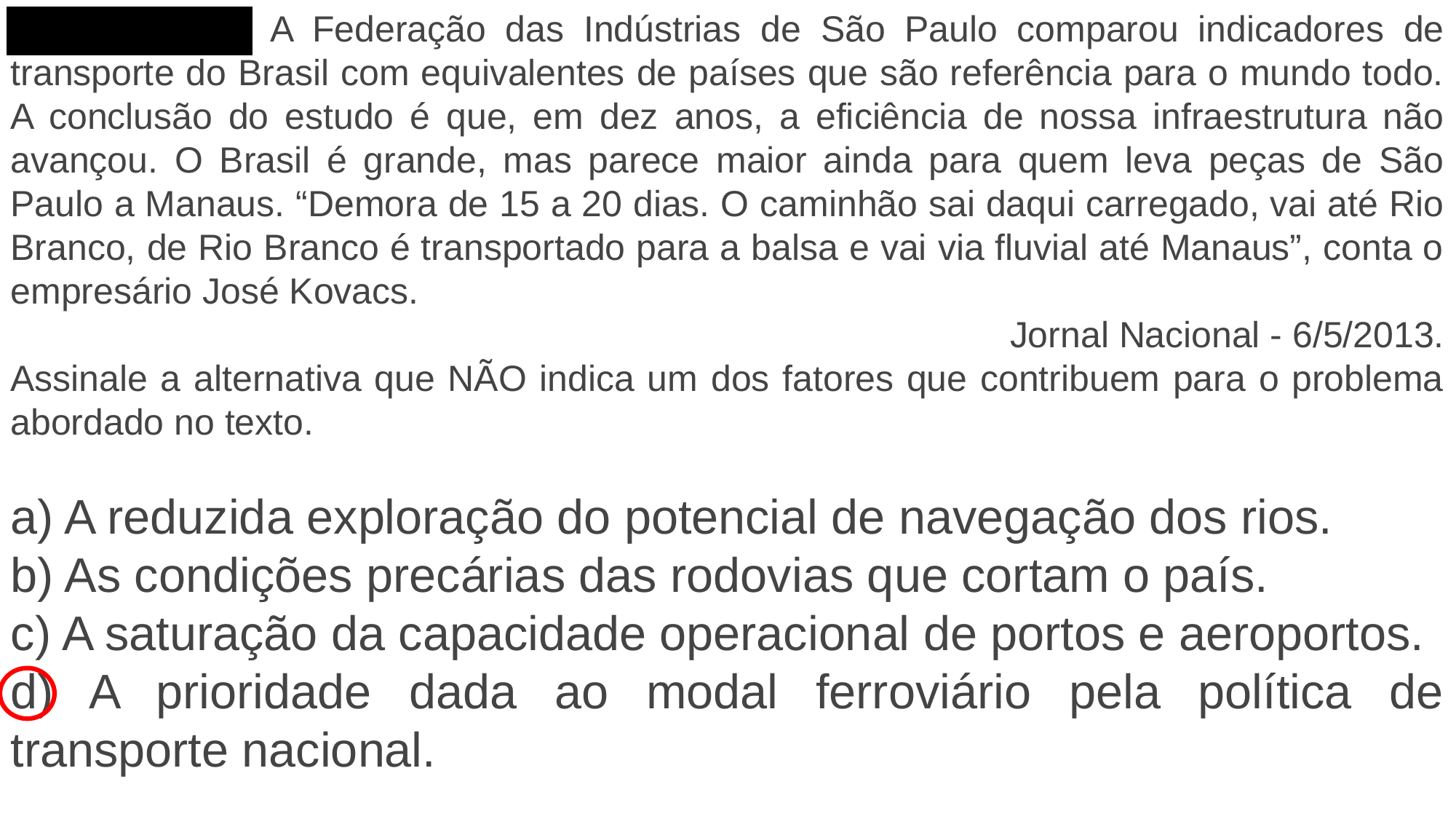

(UNIMONTES) A Federação das Indústrias de São Paulo comparou indicadores de transporte do Brasil com equivalentes de países que são referência para o mundo todo. A conclusão do estudo é que, em dez anos, a eficiência de nossa infraestrutura não avançou. O Brasil é grande, mas parece maior ainda para quem leva peças de São Paulo a Manaus. “Demora de 15 a 20 dias. O caminhão sai daqui carregado, vai até Rio Branco, de Rio Branco é transportado para a balsa e vai via fluvial até Manaus”, conta o empresário José Kovacs.
Jornal Nacional - 6/5/2013.
Assinale a alternativa que NÃO indica um dos fatores que contribuem para o problema abordado no texto.

a) A reduzida exploração do potencial de navegação dos rios.
b) As condições precárias das rodovias que cortam o país.
c) A saturação da capacidade operacional de portos e aeroportos.
d) A prioridade dada ao modal ferroviário pela política de transporte nacional.